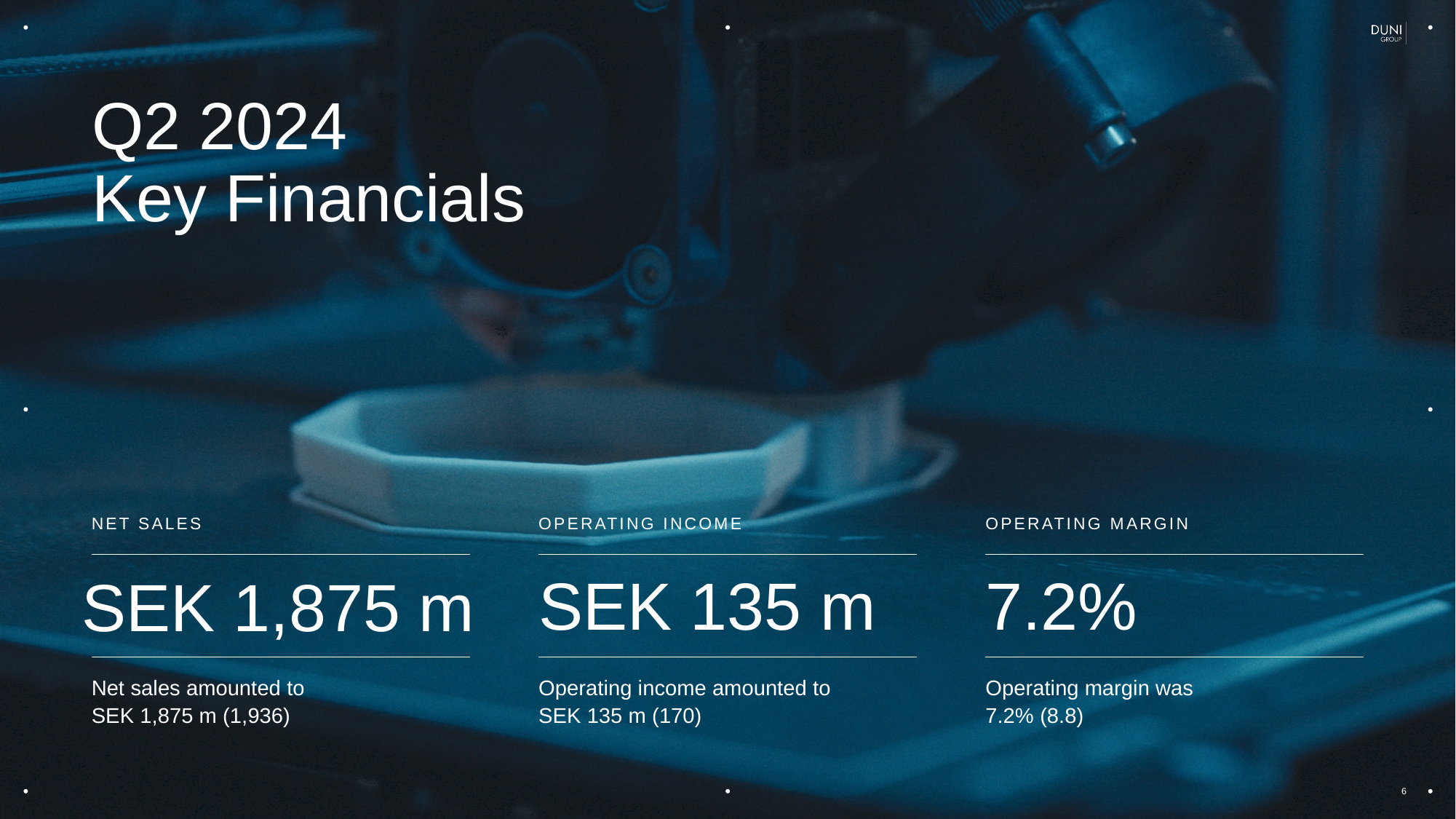

# Q2 2024 Key Financials
NET SALES
OPERATING INCOME
OPERATING MARGIN
SEK 135 m
7.2%
SEK 1,875 m
Net sales amounted to 
SEK 1,875 m (1,936)
Operating income amounted to 
SEK 135 m (170)
Operating margin was
7.2% (8.8)